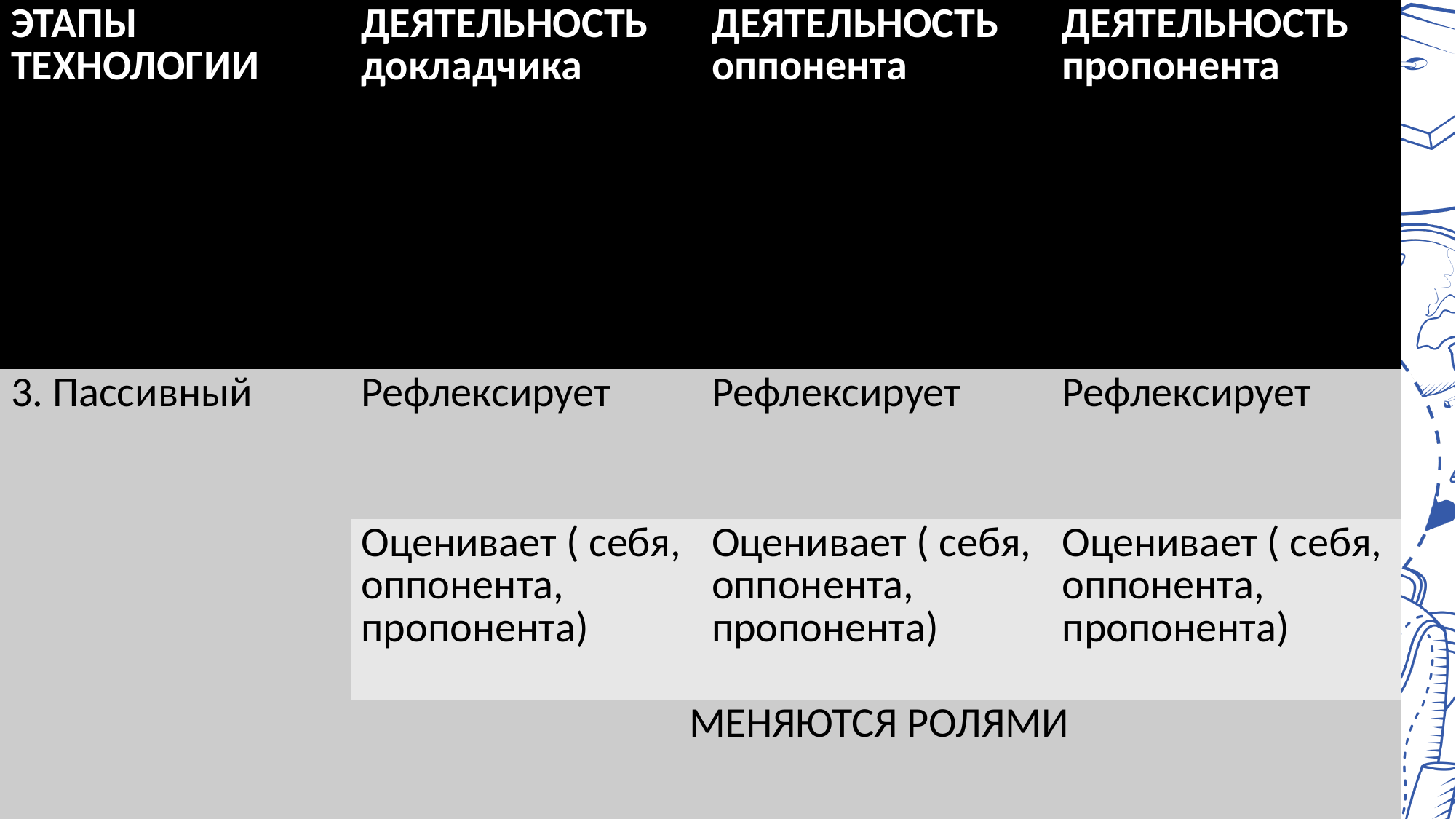

| ЭТАПЫ ТЕХНОЛОГИИ | ДЕЯТЕЛЬНОСТЬ докладчика | ДЕЯТЕЛЬНОСТЬ оппонента | ДЕЯТЕЛЬНОСТЬ пропонента |
| --- | --- | --- | --- |
| 3. Пассивный | Рефлексирует | Рефлексирует | Рефлексирует |
|  | Оценивает ( себя, оппонента, пропонента) | Оценивает ( себя, оппонента, пропонента) | Оценивает ( себя, оппонента, пропонента) |
|  | МЕНЯЮТСЯ РОЛЯМИ |  |  |